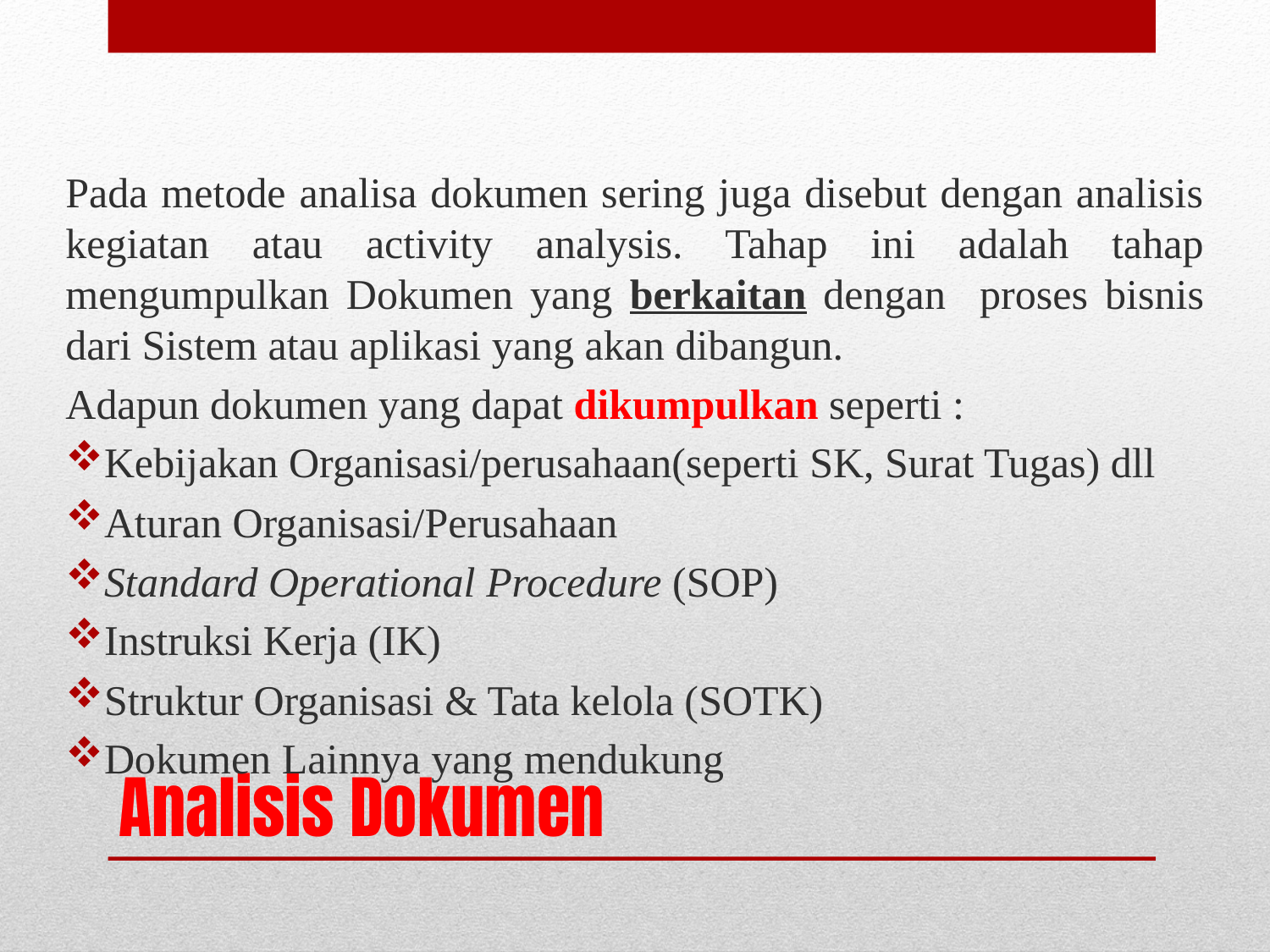

Pada metode analisa dokumen sering juga disebut dengan analisis kegiatan atau activity analysis. Tahap ini adalah tahap mengumpulkan Dokumen yang berkaitan dengan  proses bisnis dari Sistem atau aplikasi yang akan dibangun.
Adapun dokumen yang dapat dikumpulkan seperti :
Kebijakan Organisasi/perusahaan(seperti SK, Surat Tugas) dll
Aturan Organisasi/Perusahaan
Standard Operational Procedure (SOP)
Instruksi Kerja (IK)
Struktur Organisasi & Tata kelola (SOTK)
Dokumen Lainnya yang mendukung

# Analisis Dokumen